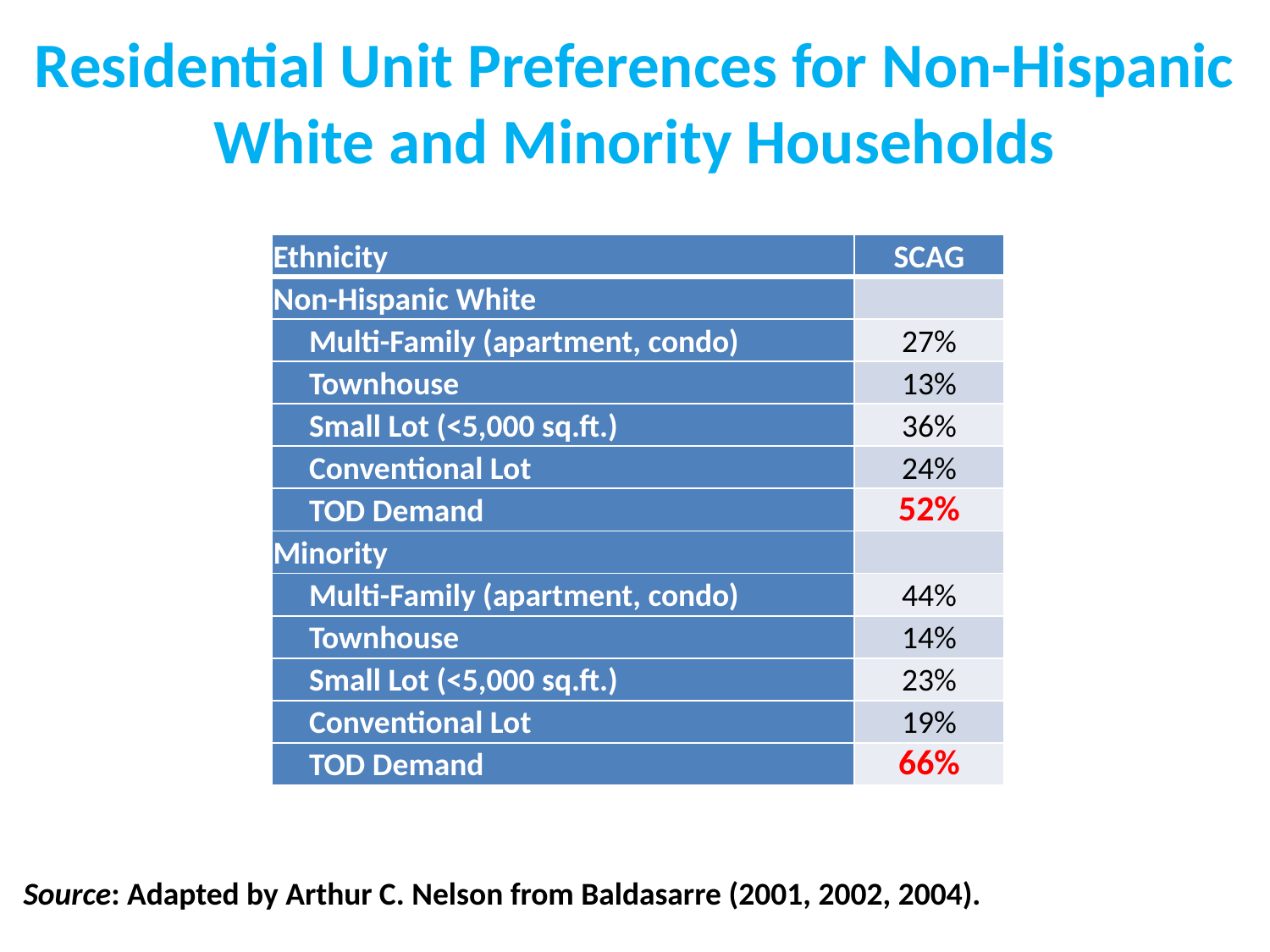

# Residential Unit Preferences for Non-Hispanic White and Minority Households
| Ethnicity | SCAG |
| --- | --- |
| Non-Hispanic White |  |
| Multi-Family (apartment, condo) | 27% |
| Townhouse | 13% |
| Small Lot (<5,000 sq.ft.) | 36% |
| Conventional Lot | 24% |
| TOD Demand | 52% |
| Minority |  |
| Multi-Family (apartment, condo) | 44% |
| Townhouse | 14% |
| Small Lot (<5,000 sq.ft.) | 23% |
| Conventional Lot | 19% |
| TOD Demand | 66% |
Source: Adapted by Arthur C. Nelson from Baldasarre (2001, 2002, 2004).